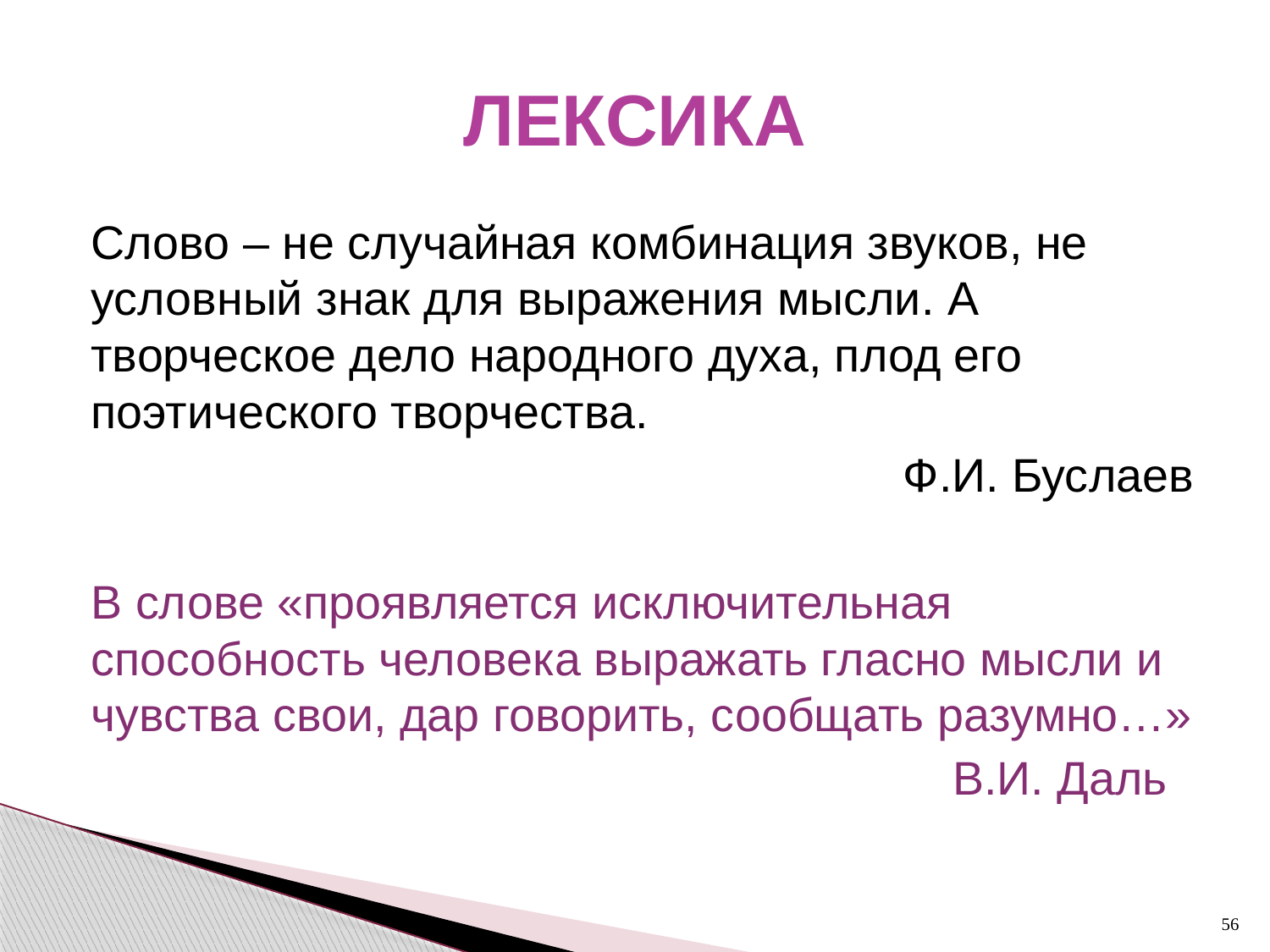

# ЛЕКСИКА
Слово – не случайная комбинация звуков, не условный знак для выражения мысли. А творческое дело народного духа, плод его поэтического творчества.
Ф.И. Буслаев

В слове «проявляется исключительная способность человека выражать гласно мысли и чувства свои, дар говорить, сообщать разумно…»
В.И. Даль
56